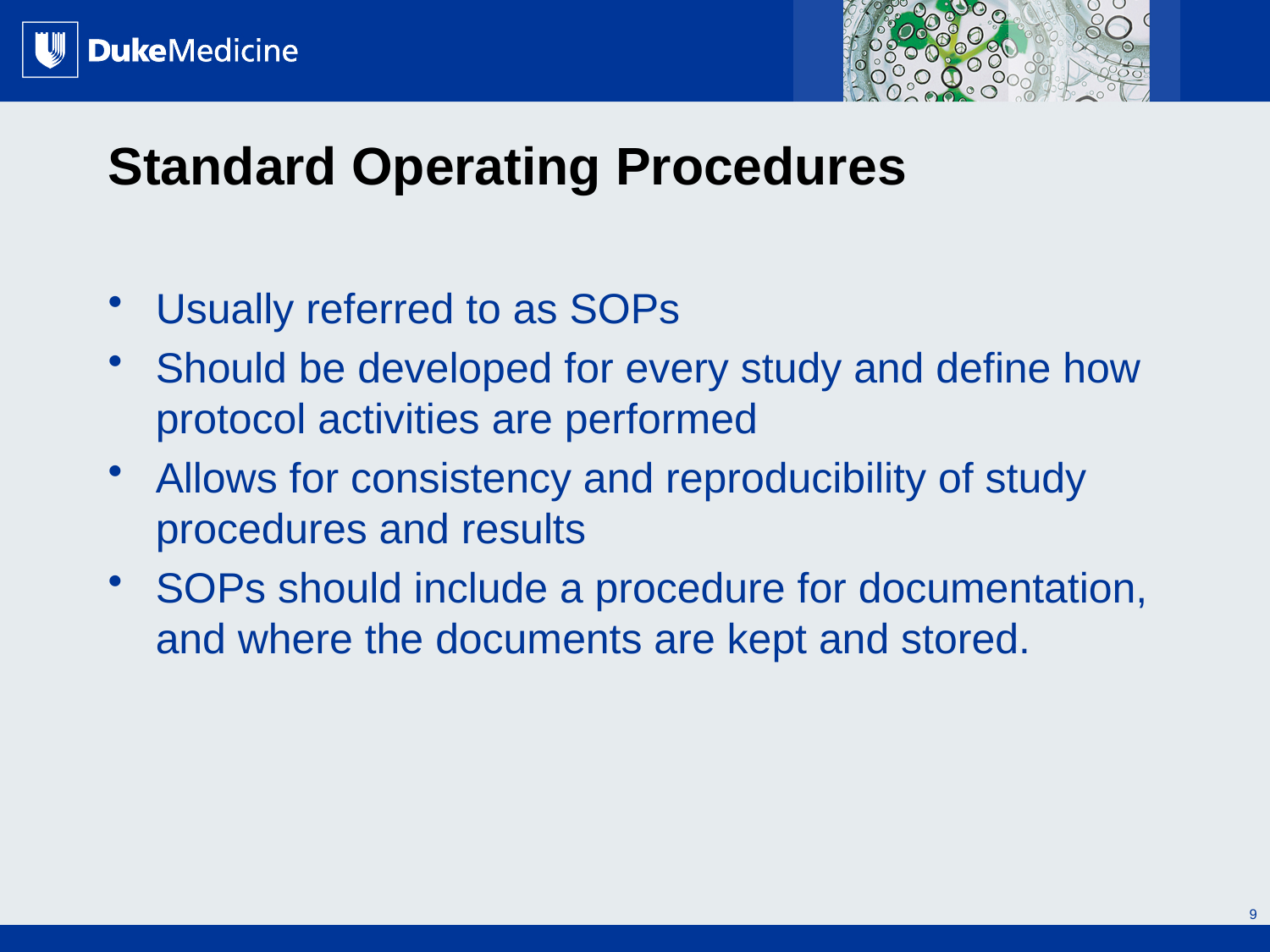

# Standard Operating Procedures
Usually referred to as SOPs
Should be developed for every study and define how protocol activities are performed
Allows for consistency and reproducibility of study procedures and results
SOPs should include a procedure for documentation, and where the documents are kept and stored.
9